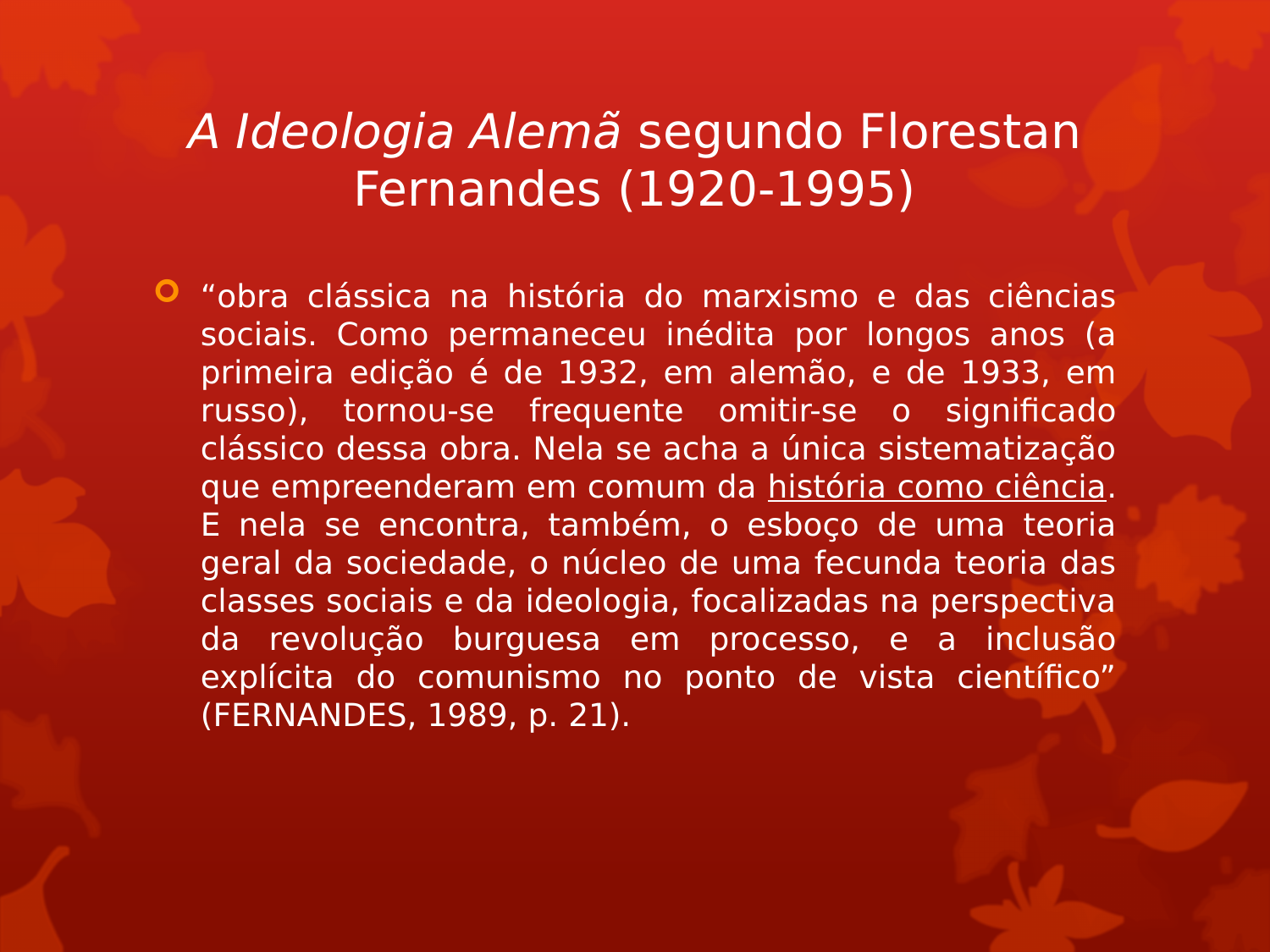

# A Ideologia Alemã segundo Florestan Fernandes (1920-1995)
“obra clássica na história do marxismo e das ciências sociais. Como permaneceu inédita por longos anos (a primeira edição é de 1932, em alemão, e de 1933, em russo), tornou-se frequente omitir-se o significado clássico dessa obra. Nela se acha a única sistematização que empreenderam em comum da história como ciência. E nela se encontra, também, o esboço de uma teoria geral da sociedade, o núcleo de uma fecunda teoria das classes sociais e da ideologia, focalizadas na perspectiva da revolução burguesa em processo, e a inclusão explícita do comunismo no ponto de vista científico” (FERNANDES, 1989, p. 21).